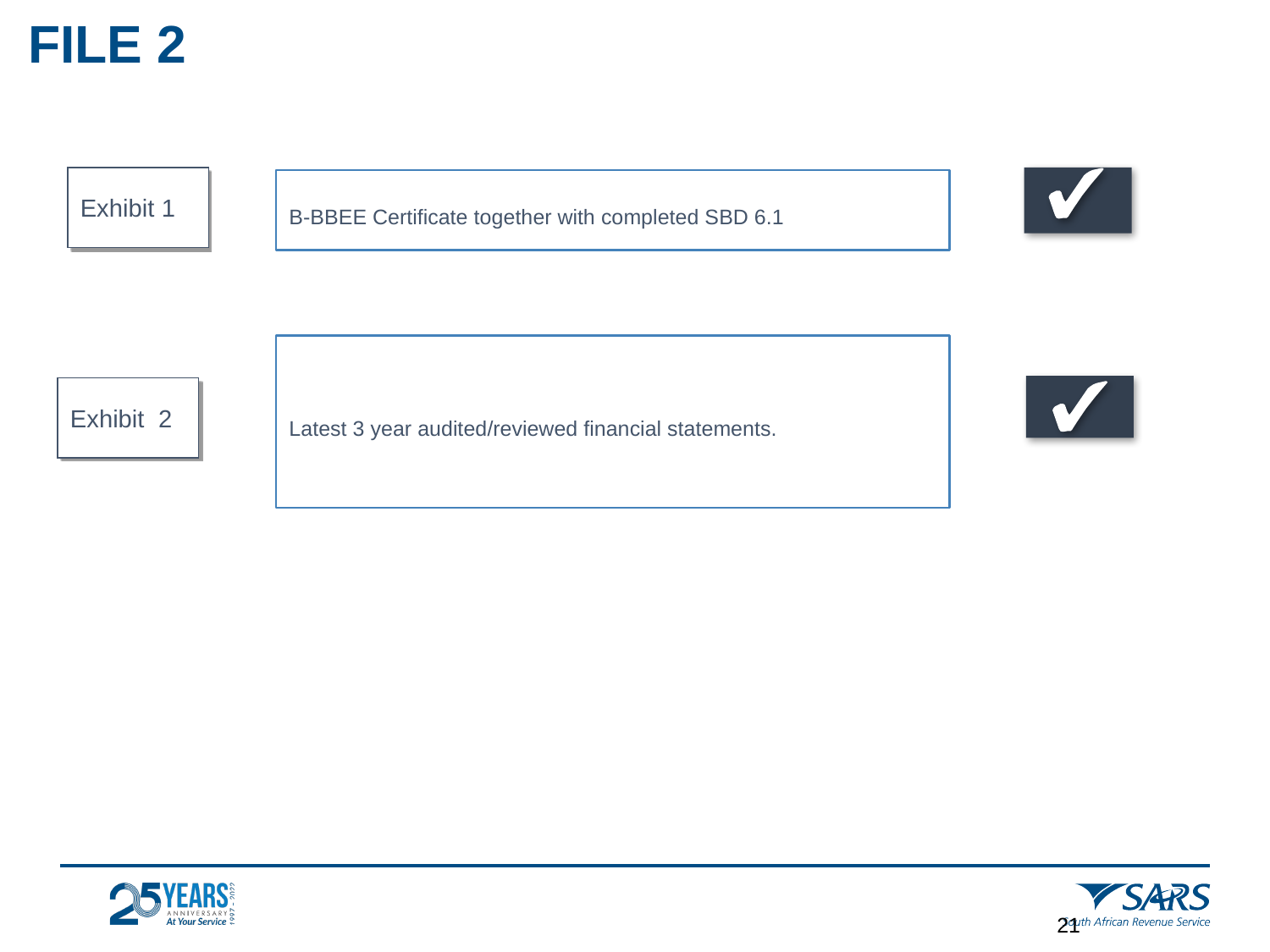

FILE 2
Exhibit 1

B-BBEE Certificate together with completed SBD 6.1
Latest 3 year audited/reviewed financial statements.

Exhibit  2

21